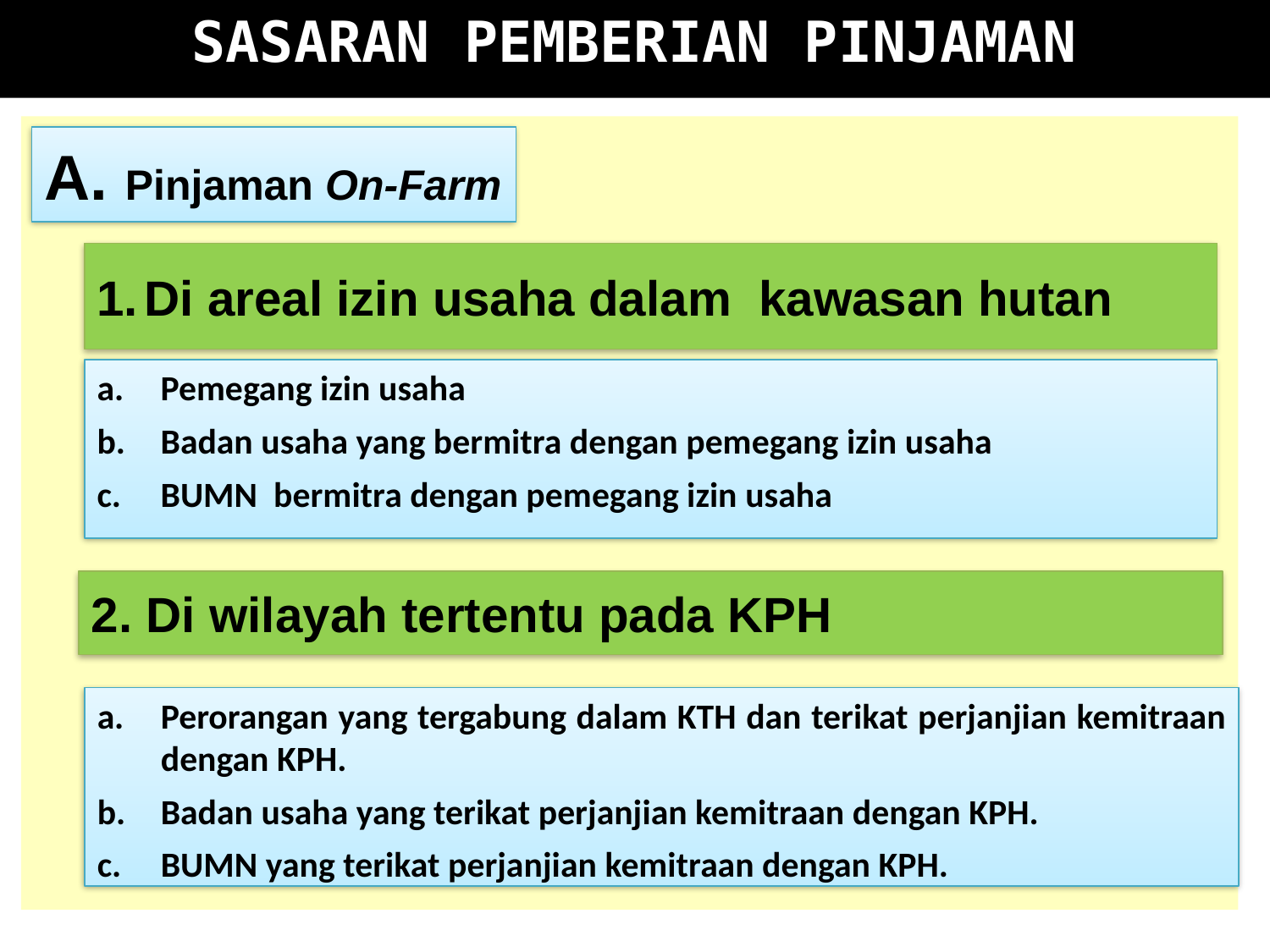

SASARAN PEMBERIAN PINJAMAN

A. Pinjaman On-Farm
Di areal izin usaha dalam  kawasan hutan
Pemegang izin usaha
Badan usaha yang bermitra dengan pemegang izin usaha
BUMN  bermitra dengan pemegang izin usaha
2. Di wilayah tertentu pada KPH
Perorangan yang tergabung dalam KTH dan terikat perjanjian kemitraan dengan KPH.
Badan usaha yang terikat perjanjian kemitraan dengan KPH.
BUMN yang terikat perjanjian kemitraan dengan KPH.